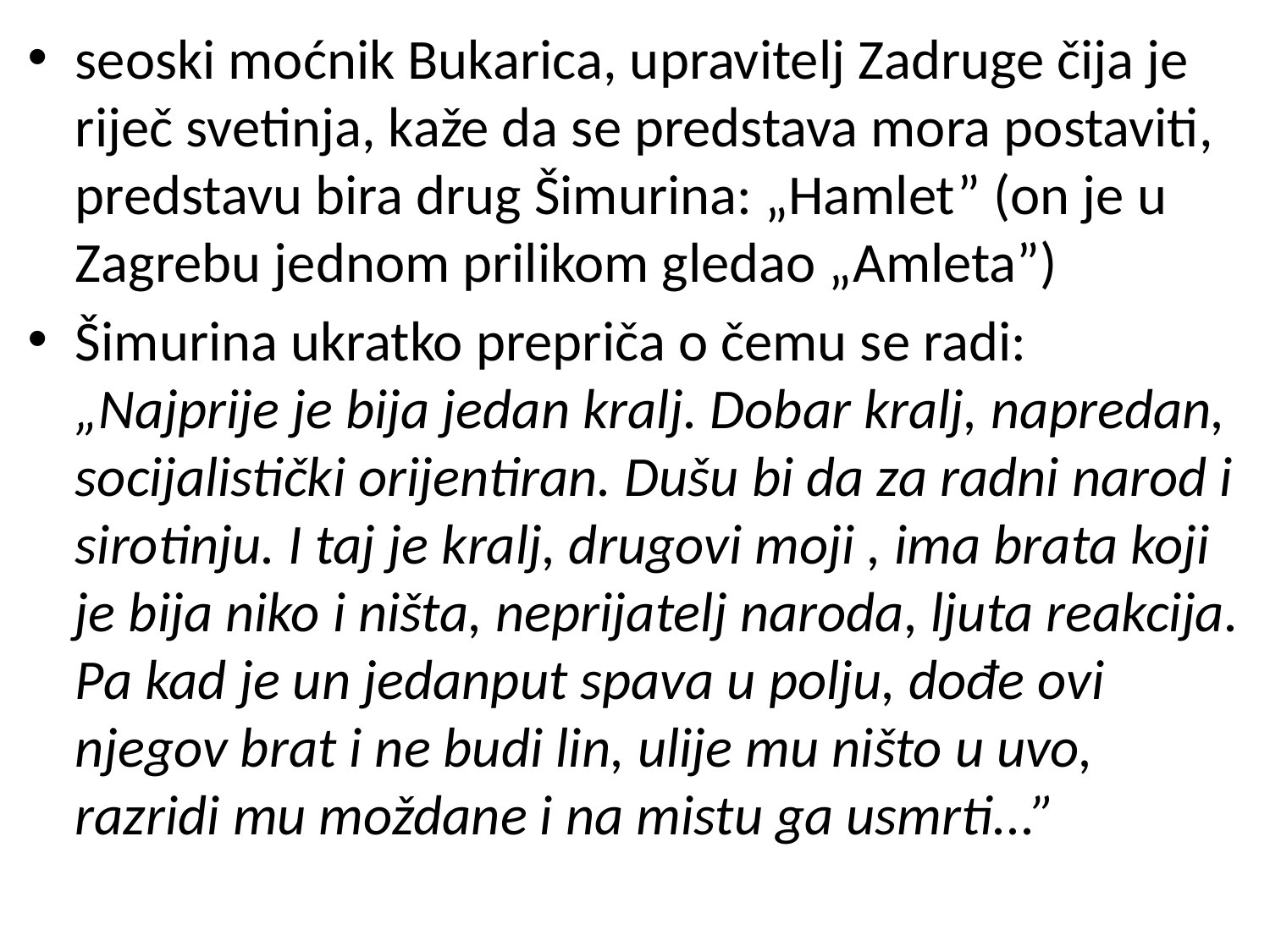

seoski moćnik Bukarica, upravitelj Zadruge čija je riječ svetinja, kaže da se predstava mora postaviti,  predstavu bira drug Šimurina: „Hamlet” (on je u Zagrebu jednom prilikom gledao „Amleta”)
Šimurina ukratko prepriča o čemu se radi: „Najprije je bija jedan kralj. Dobar kralj, napredan, socijalistički orijentiran. Dušu bi da za radni narod i sirotinju. I taj je kralj, drugovi moji , ima brata koji je bija niko i ništa, neprijatelj naroda, ljuta reakcija. Pa kad je un jedanput spava u polju, dođe ovi njegov brat i ne budi lin, ulije mu ništo u uvo, razridi mu moždane i na mistu ga usmrti...”